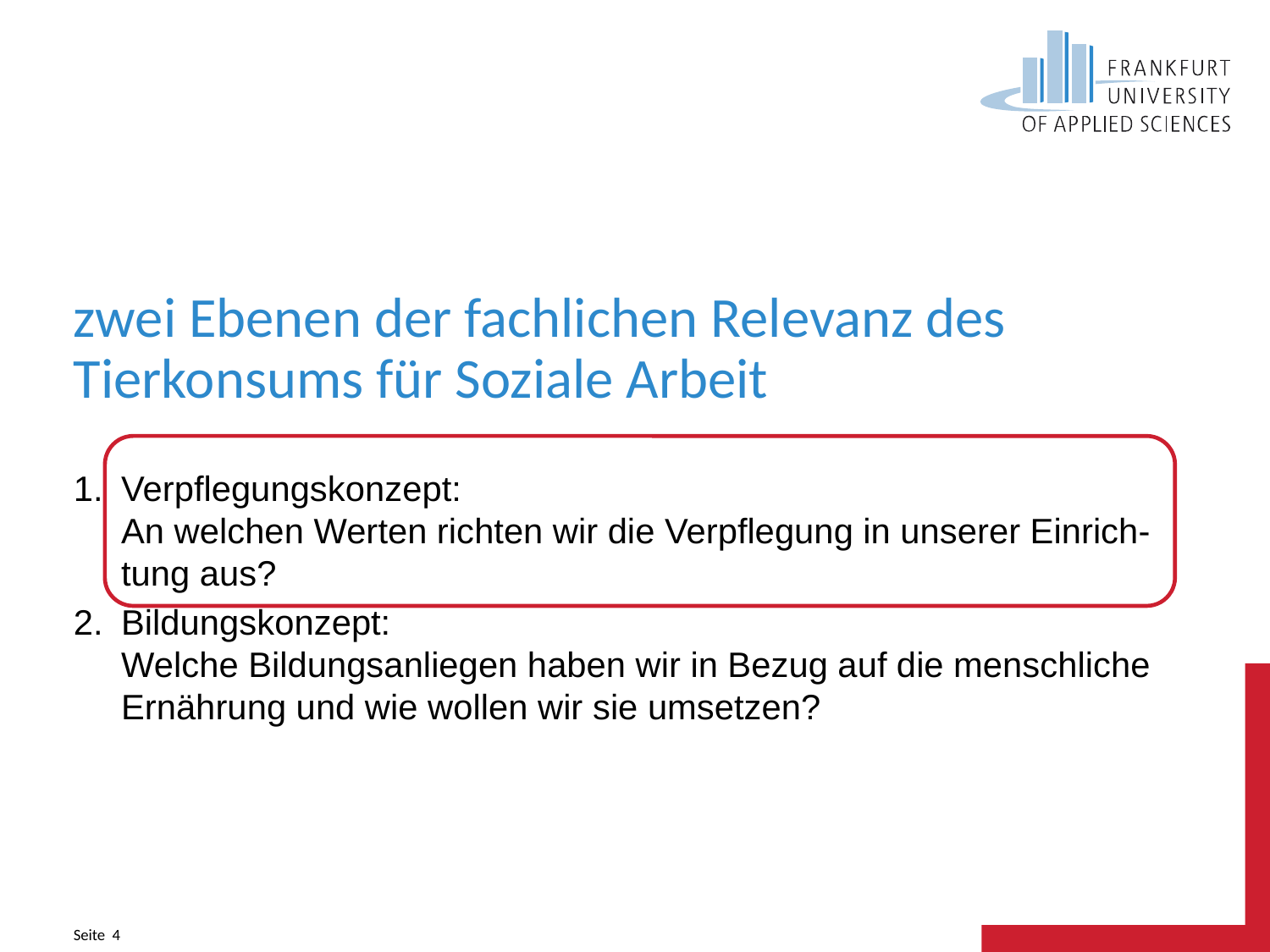

# zwei Ebenen der fachlichen Relevanz des Tierkonsums für Soziale Arbeit

Verpflegungskonzept:
An welchen Werten richten wir die Verpflegung in unserer Einrich-tung aus?
Bildungskonzept:
Welche Bildungsanliegen haben wir in Bezug auf die menschliche Ernährung und wie wollen wir sie umsetzen?
Seite  4